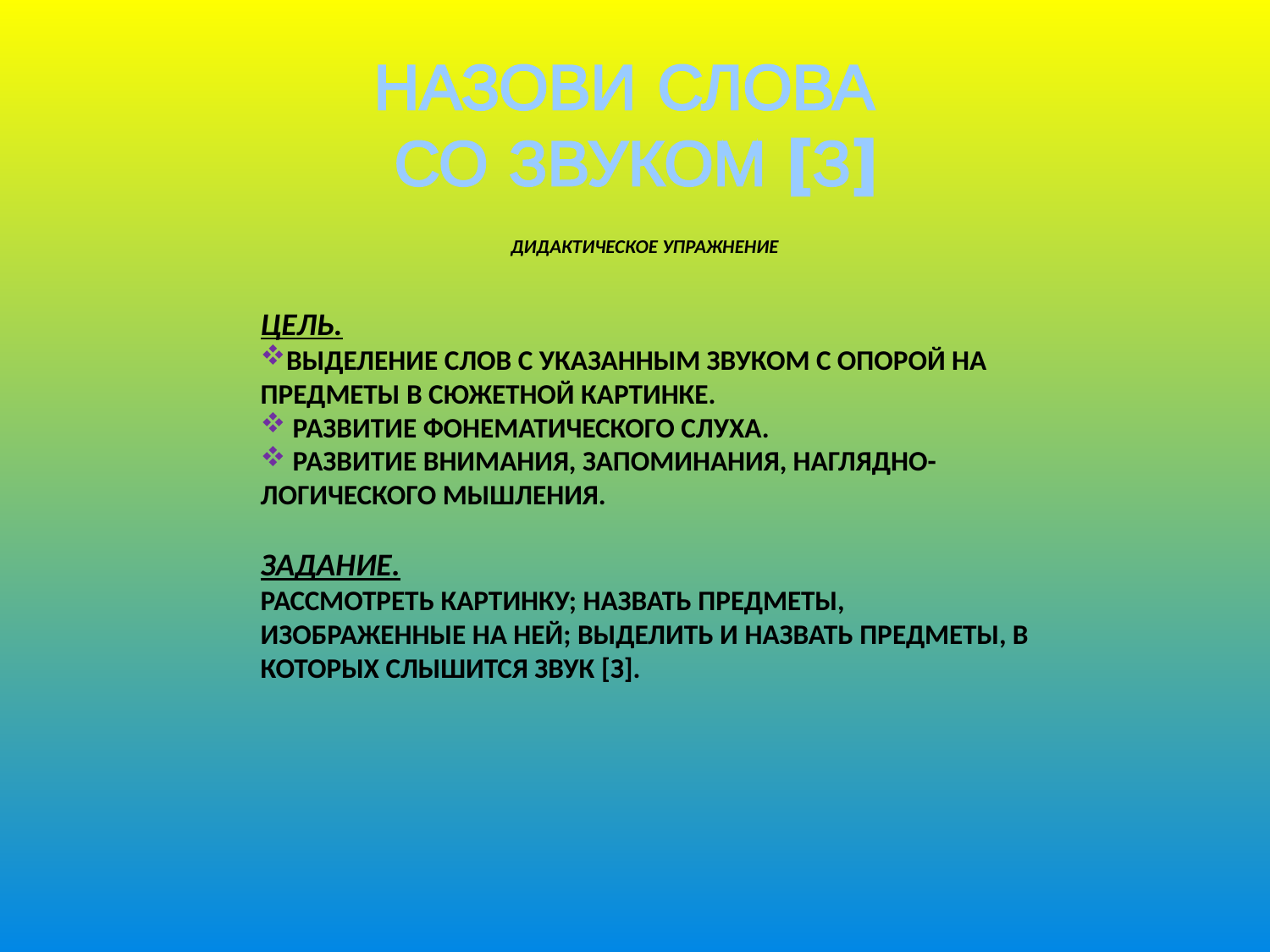

Назови слова
со звуком [з]

ДИДАКТИЧЕСКОЕ УПРАЖНЕНИЕ
ЦЕЛЬ.
ВЫДЕЛЕНИЕ СЛОВ С УКАЗАННЫМ ЗВУКОМ С ОПОРОЙ НА ПРЕДМЕТЫ В СЮЖЕТНОЙ КАРТИНКЕ.
 РАЗВИТИЕ ФОНЕМАТИЧЕСКОГО СЛУХА.
 РАЗВИТИЕ ВНИМАНИЯ, ЗАПОМИНАНИЯ, НАГЛЯДНО-ЛОГИЧЕСКОГО МЫШЛЕНИЯ.

ЗАДАНИЕ.
РАССМОТРЕТЬ КАРТИНКУ; НАЗВАТЬ ПРЕДМЕТЫ, ИЗОБРАЖЕННЫЕ НА НЕЙ; ВЫДЕЛИТЬ И НАЗВАТЬ ПРЕДМЕТЫ, В КОТОРЫХ СЛЫШИТСЯ ЗВУК [З].